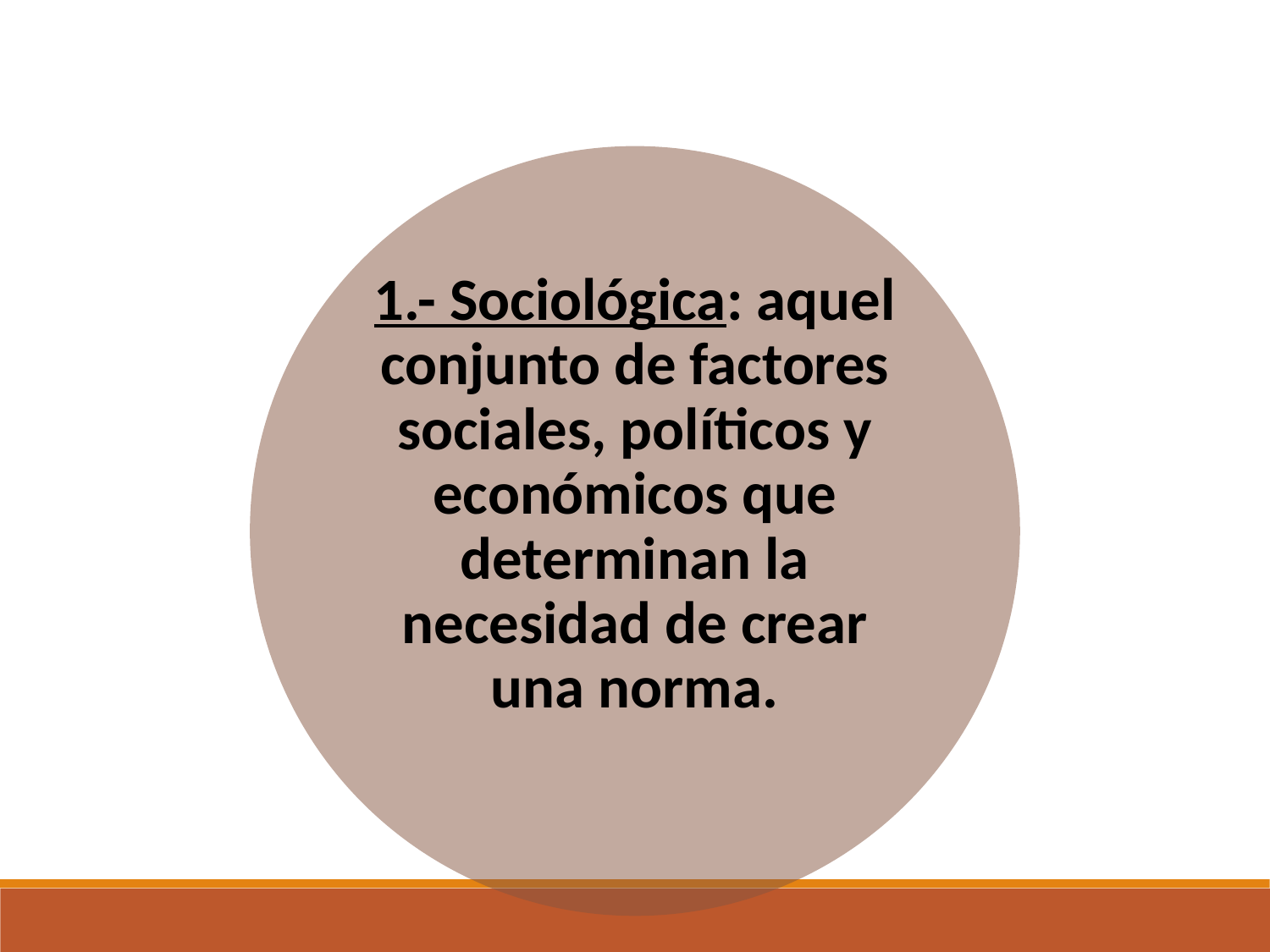

1.- Sociológica: aquel conjunto de factores sociales, políticos y económicos que determinan la necesidad de crear una norma.